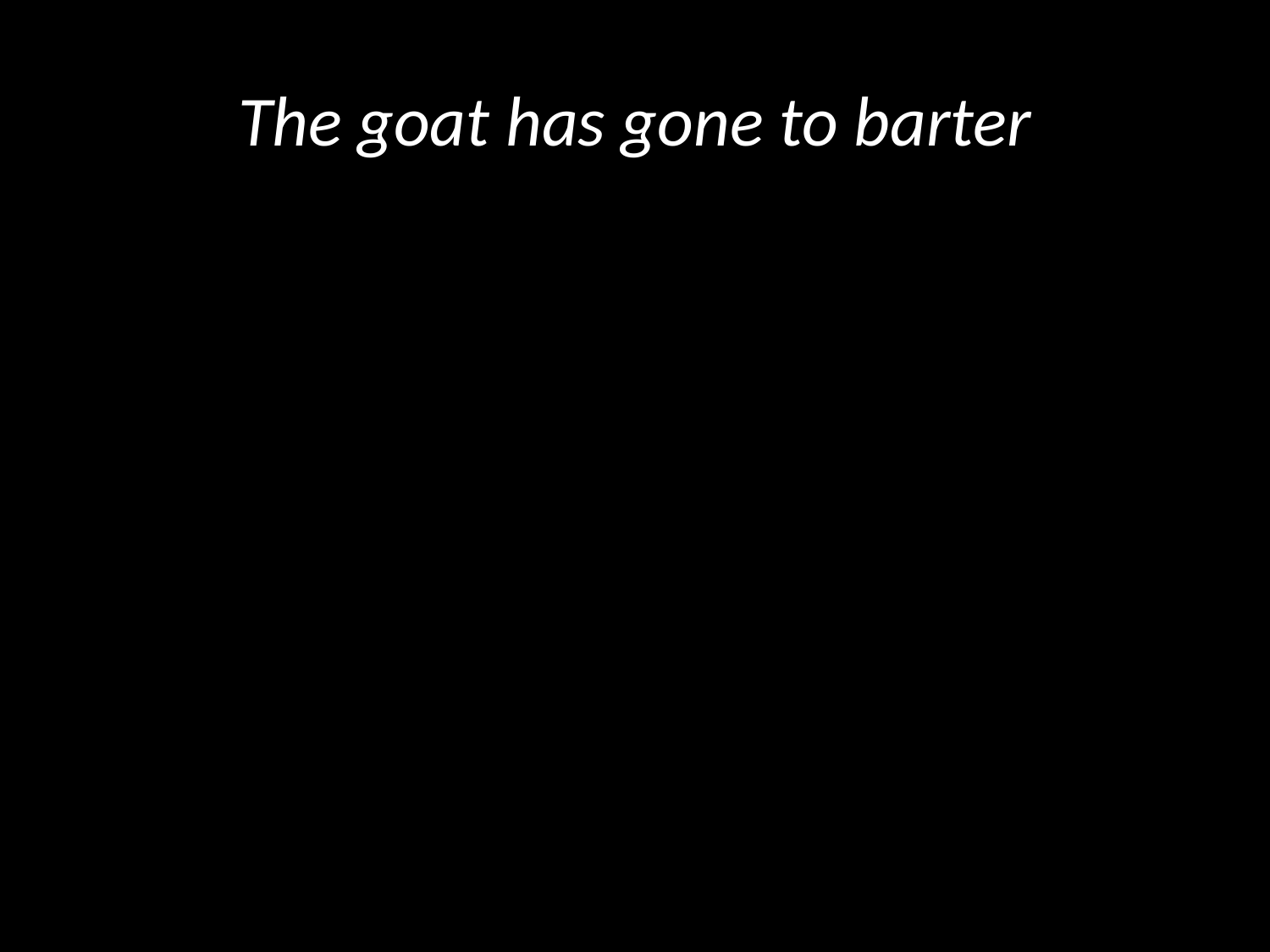

# The goat has gone to barter